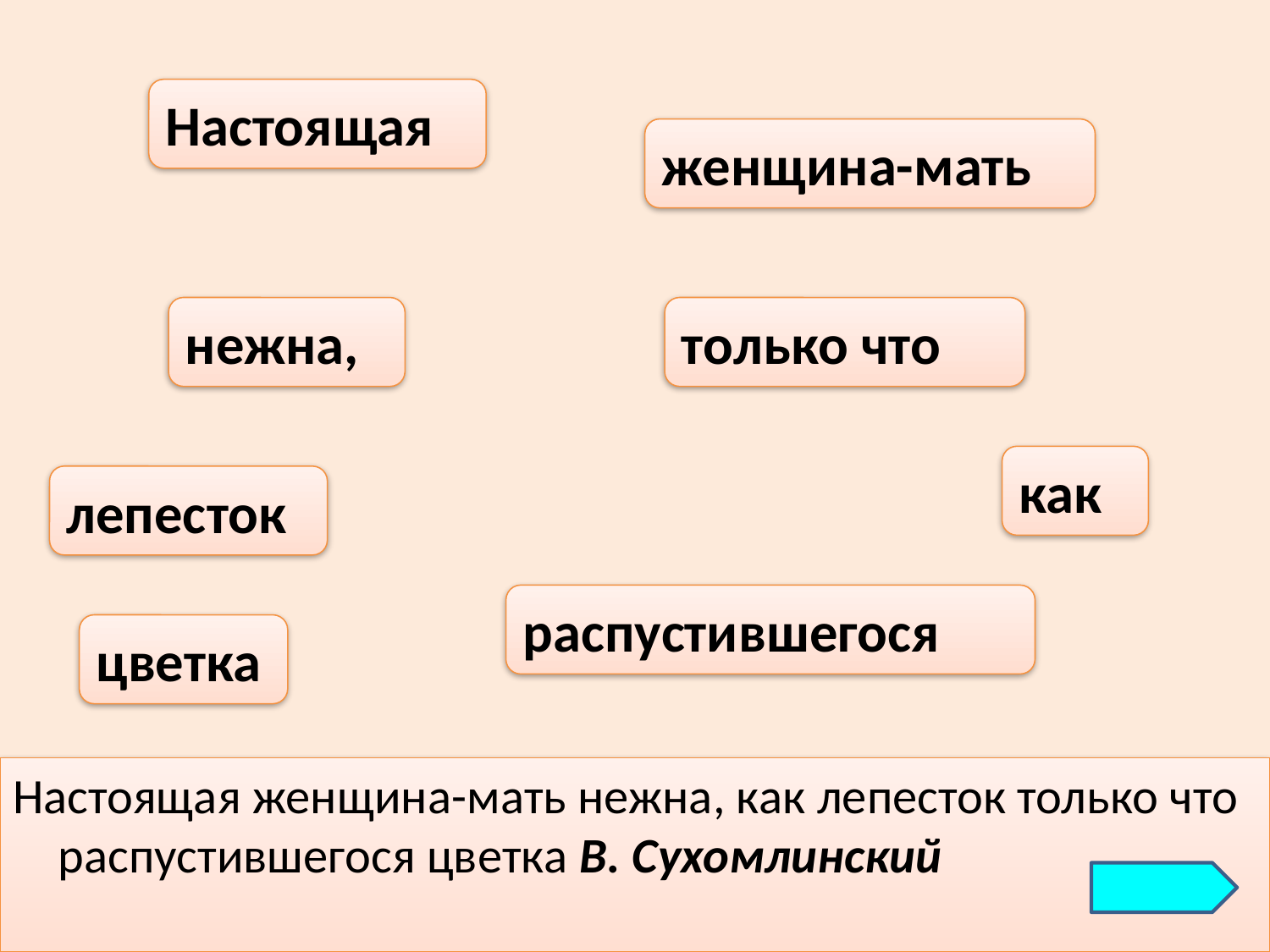

Настоящая
женщина-мать
нежна,
только что
как
лепесток
распустившегося
цветка
Настоящая женщина-мать нежна, как лепесток только что распустившегося цветка В. Сухомлинский